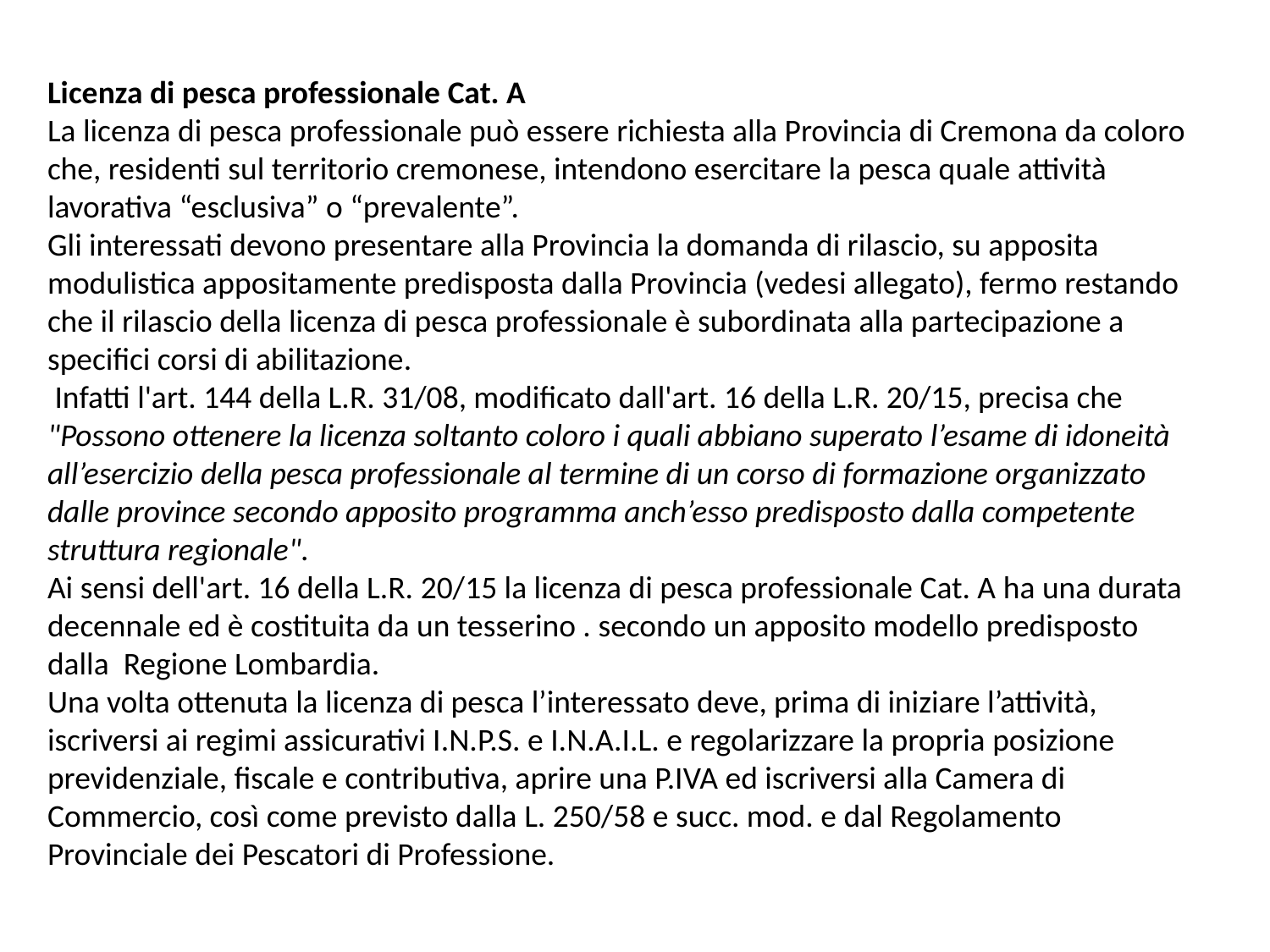

Licenza di pesca professionale Cat. A
La licenza di pesca professionale può essere richiesta alla Provincia di Cremona da coloro che, residenti sul territorio cremonese, intendono esercitare la pesca quale attività lavorativa “esclusiva” o “prevalente”.
Gli interessati devono presentare alla Provincia la domanda di rilascio, su apposita modulistica appositamente predisposta dalla Provincia (vedesi allegato), fermo restando che il rilascio della licenza di pesca professionale è subordinata alla partecipazione a specifici corsi di abilitazione.
 Infatti l'art. 144 della L.R. 31/08, modificato dall'art. 16 della L.R. 20/15, precisa che "Possono ottenere la licenza soltanto coloro i quali abbiano superato l’esame di idoneità all’esercizio della pesca professionale al termine di un corso di formazione organizzato dalle province secondo apposito programma anch’esso predisposto dalla competente struttura regionale".
Ai sensi dell'art. 16 della L.R. 20/15 la licenza di pesca professionale Cat. A ha una durata decennale ed è costituita da un tesserino . secondo un apposito modello predisposto dalla  Regione Lombardia.
Una volta ottenuta la licenza di pesca l’interessato deve, prima di iniziare l’attività, iscriversi ai regimi assicurativi I.N.P.S. e I.N.A.I.L. e regolarizzare la propria posizione previdenziale, fiscale e contributiva, aprire una P.IVA ed iscriversi alla Camera di Commercio, così come previsto dalla L. 250/58 e succ. mod. e dal Regolamento Provinciale dei Pescatori di Professione.